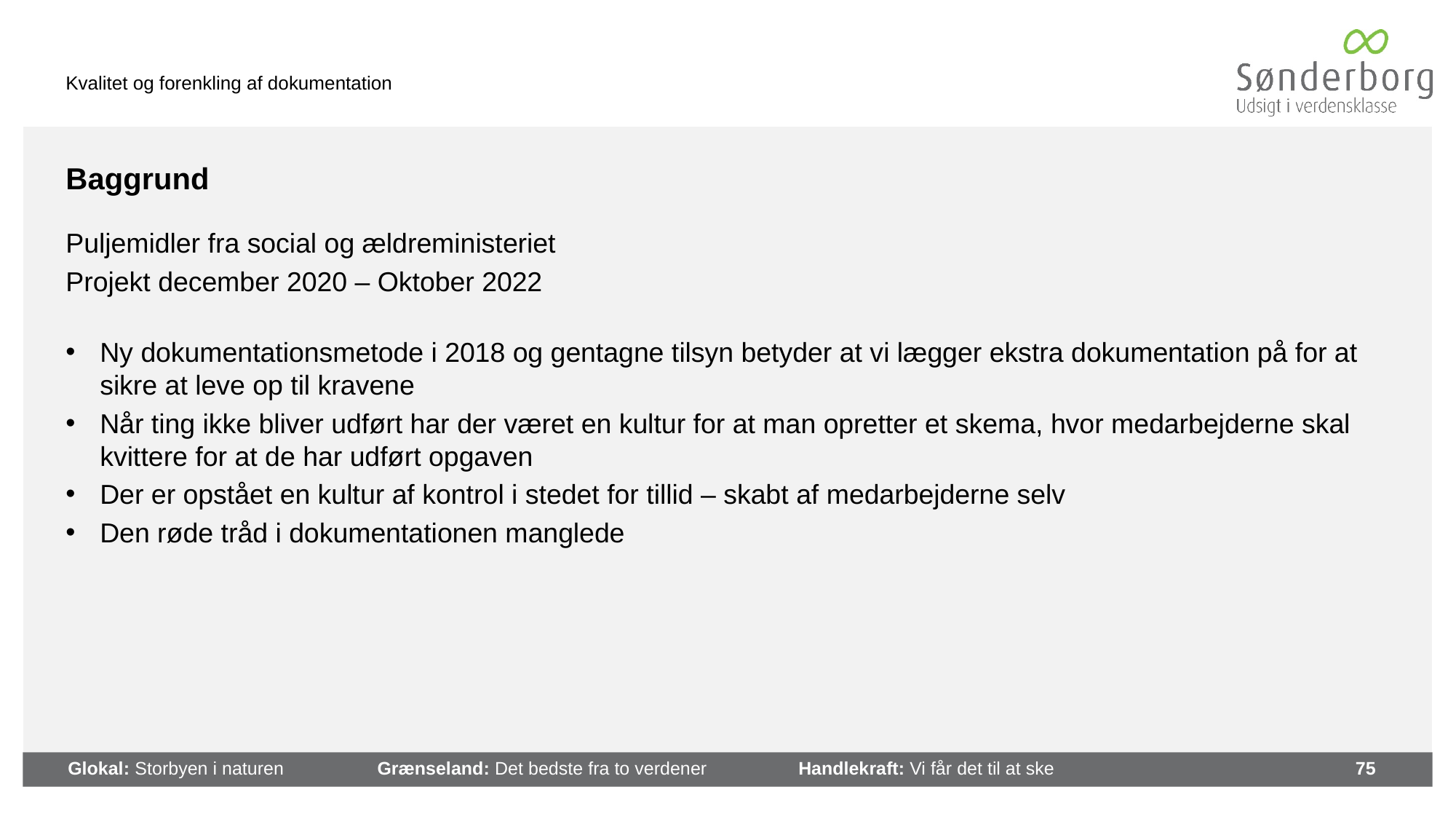

Kvalitet og forenkling af dokumentation
# Baggrund
Puljemidler fra social og ældreministeriet
Projekt december 2020 – Oktober 2022
Ny dokumentationsmetode i 2018 og gentagne tilsyn betyder at vi lægger ekstra dokumentation på for at sikre at leve op til kravene
Når ting ikke bliver udført har der været en kultur for at man opretter et skema, hvor medarbejderne skal kvittere for at de har udført opgaven
Der er opstået en kultur af kontrol i stedet for tillid – skabt af medarbejderne selv
Den røde tråd i dokumentationen manglede